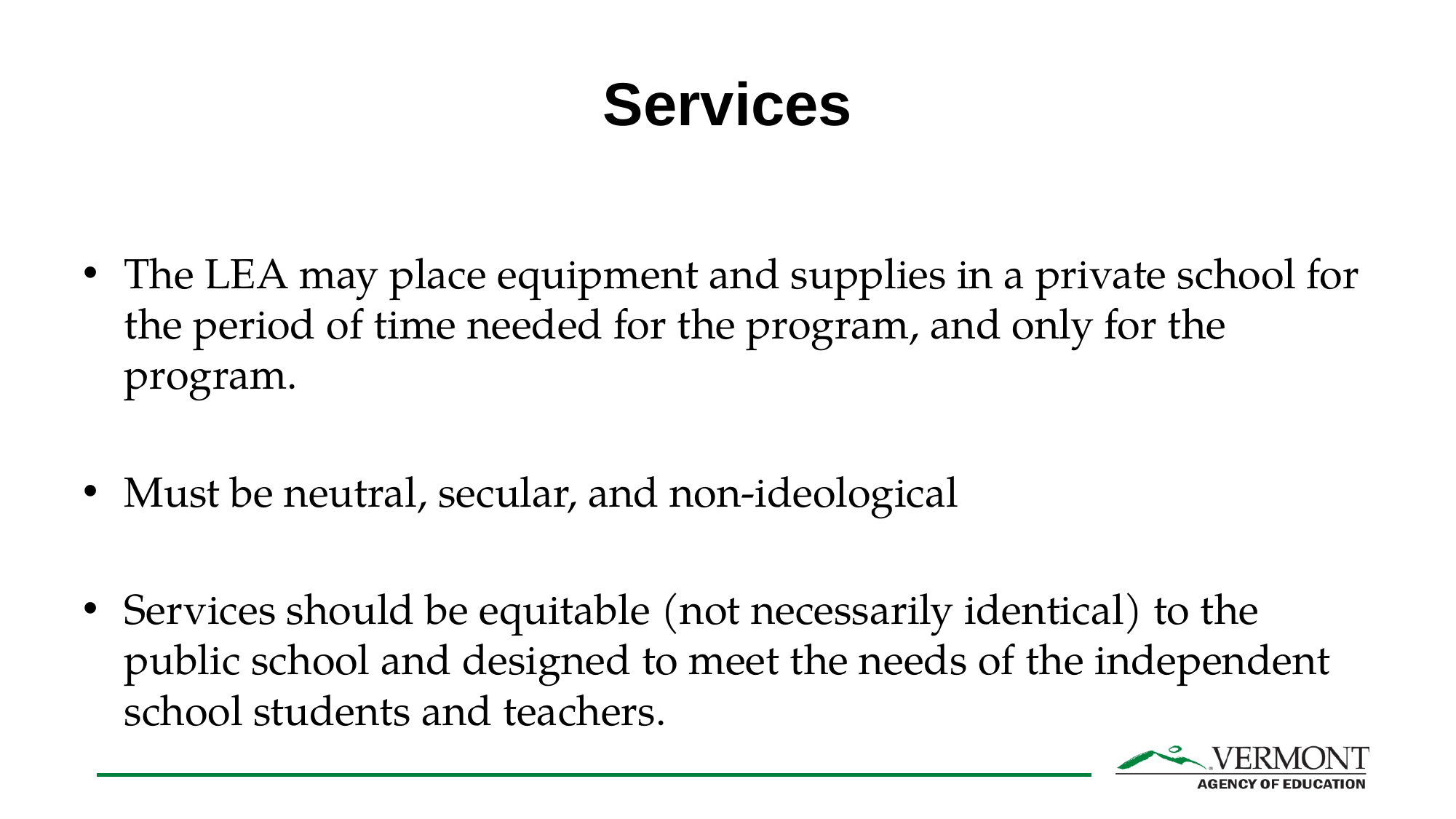

# Services

The LEA may place equipment and supplies in a private school for the period of time needed for the program, and only for the program.

Must be neutral, secular, and non-ideological

Services should be equitable (not necessarily identical) to the public school and designed to meet the needs of the independent school students and teachers.